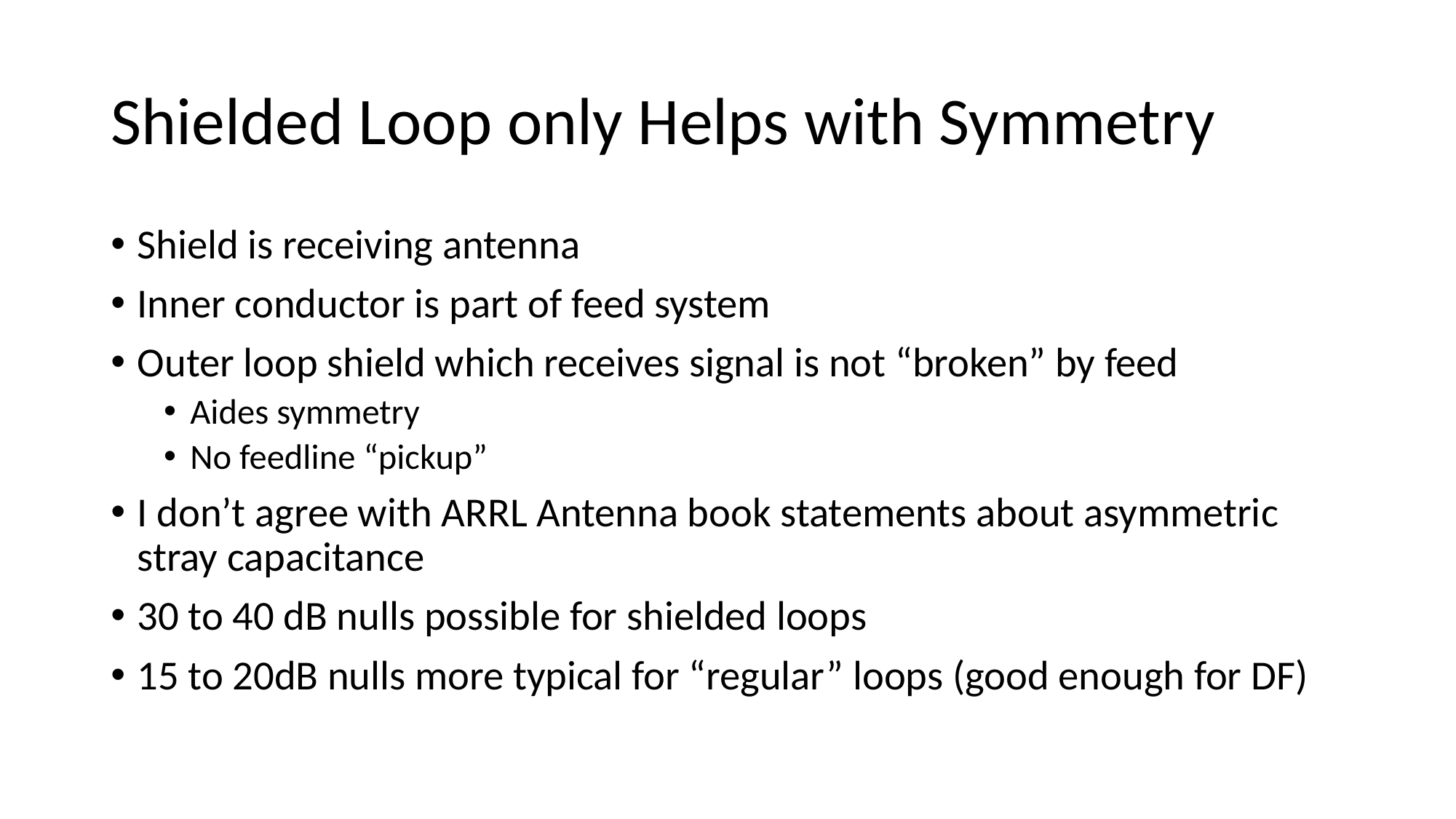

# Shielded Loop only Helps with Symmetry
Shield is receiving antenna
Inner conductor is part of feed system
Outer loop shield which receives signal is not “broken” by feed
Aides symmetry
No feedline “pickup”
I don’t agree with ARRL Antenna book statements about asymmetric stray capacitance
30 to 40 dB nulls possible for shielded loops
15 to 20dB nulls more typical for “regular” loops (good enough for DF)